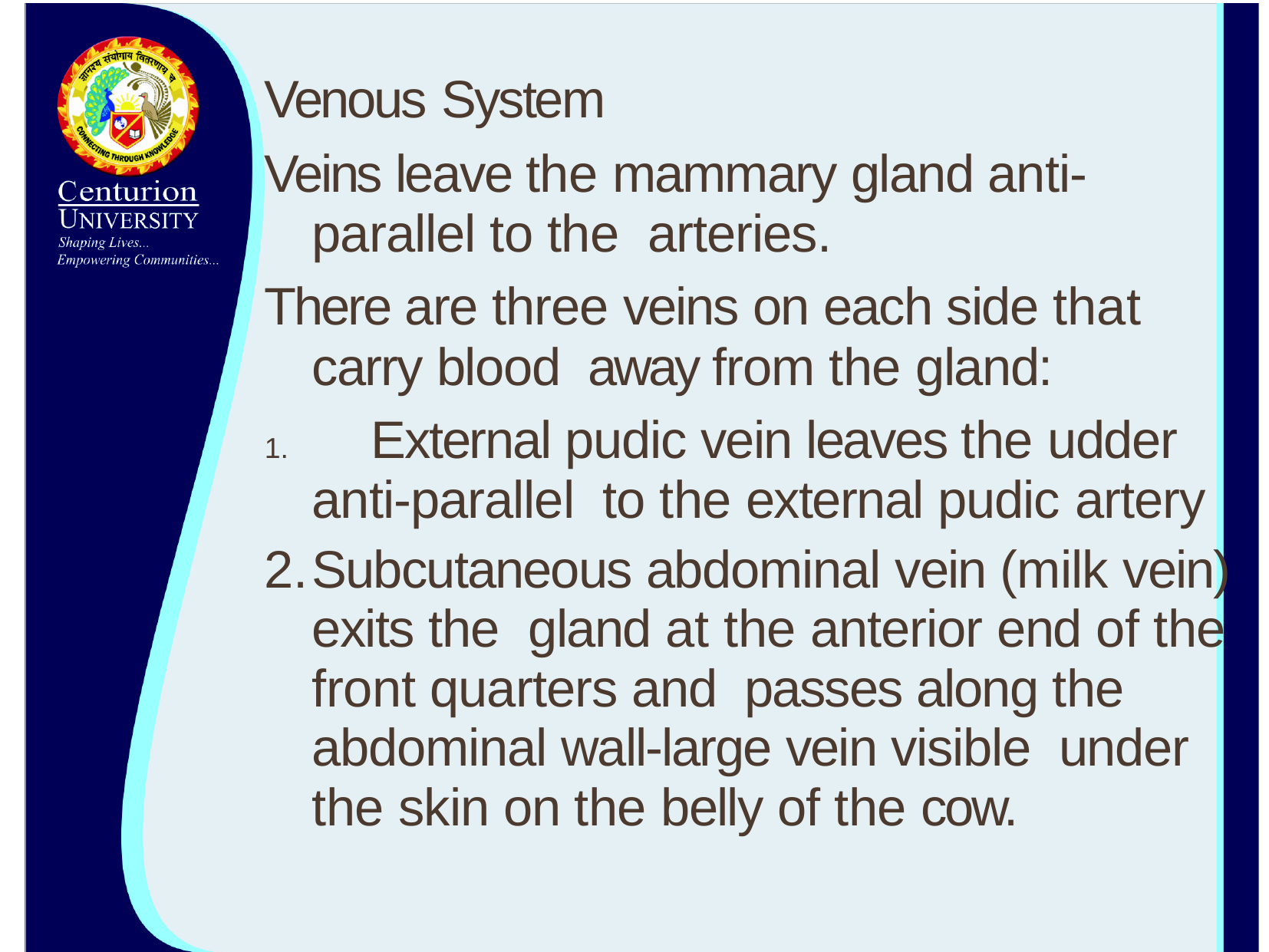

Venous System
Veins leave the mammary gland anti-parallel to the  arteries.
There are three veins on each side that carry blood  away from the gland:
	External pudic vein leaves the udder anti-parallel  to the external pudic artery
Subcutaneous abdominal vein (milk vein) exits the  gland at the anterior end of the front quarters and  passes along the abdominal wall-large vein visible  under the skin on the belly of the cow.